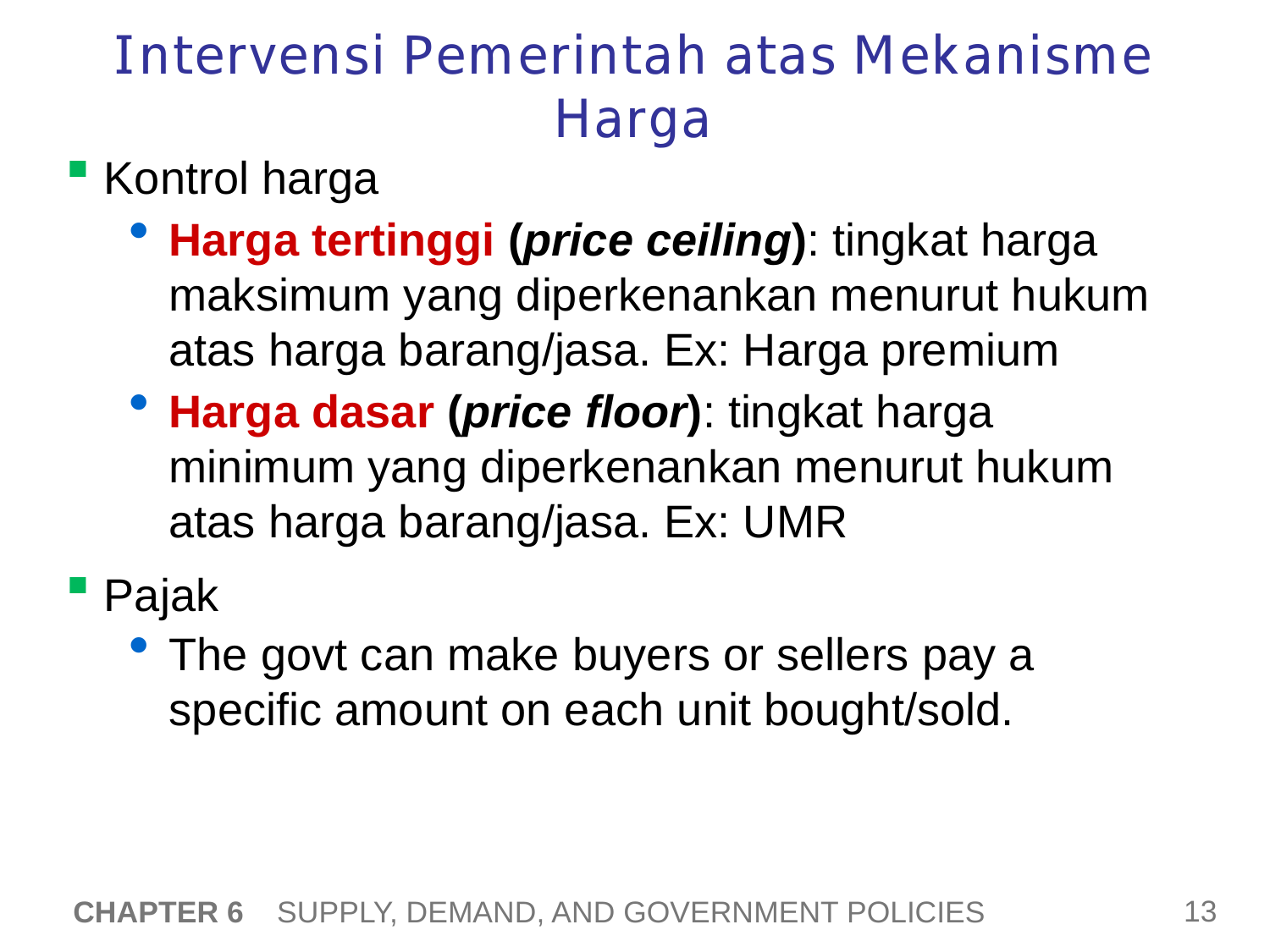

# Intervensi Pemerintah atas Mekanisme Harga
 Kontrol harga
Harga tertinggi (price ceiling): tingkat harga maksimum yang diperkenankan menurut hukum atas harga barang/jasa. Ex: Harga premium
Harga dasar (price floor): tingkat harga minimum yang diperkenankan menurut hukum atas harga barang/jasa. Ex: UMR
 Pajak
The govt can make buyers or sellers pay a specific amount on each unit bought/sold.
CHAPTER 6    SUPPLY, DEMAND, AND GOVERNMENT POLICIES